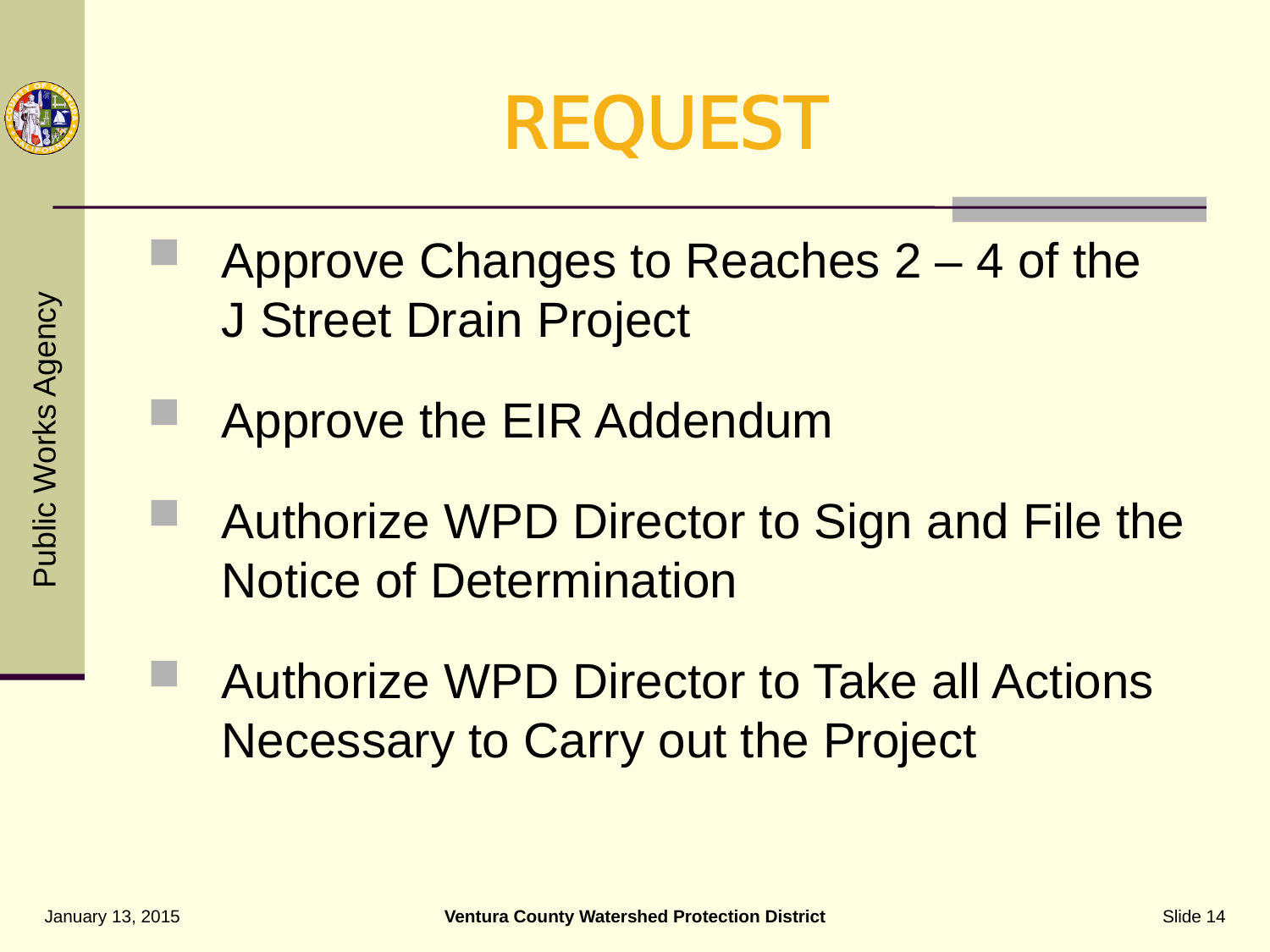

# REQUEST
Approve Changes to Reaches 2 – 4 of the
J Street Drain Project
Approve the EIR Addendum
Authorize WPD Director to Sign and File the Notice of Determination
Authorize WPD Director to Take all Actions Necessary to Carry out the Project
January 13, 2015
Ventura County Watershed Protection District
Slide 14